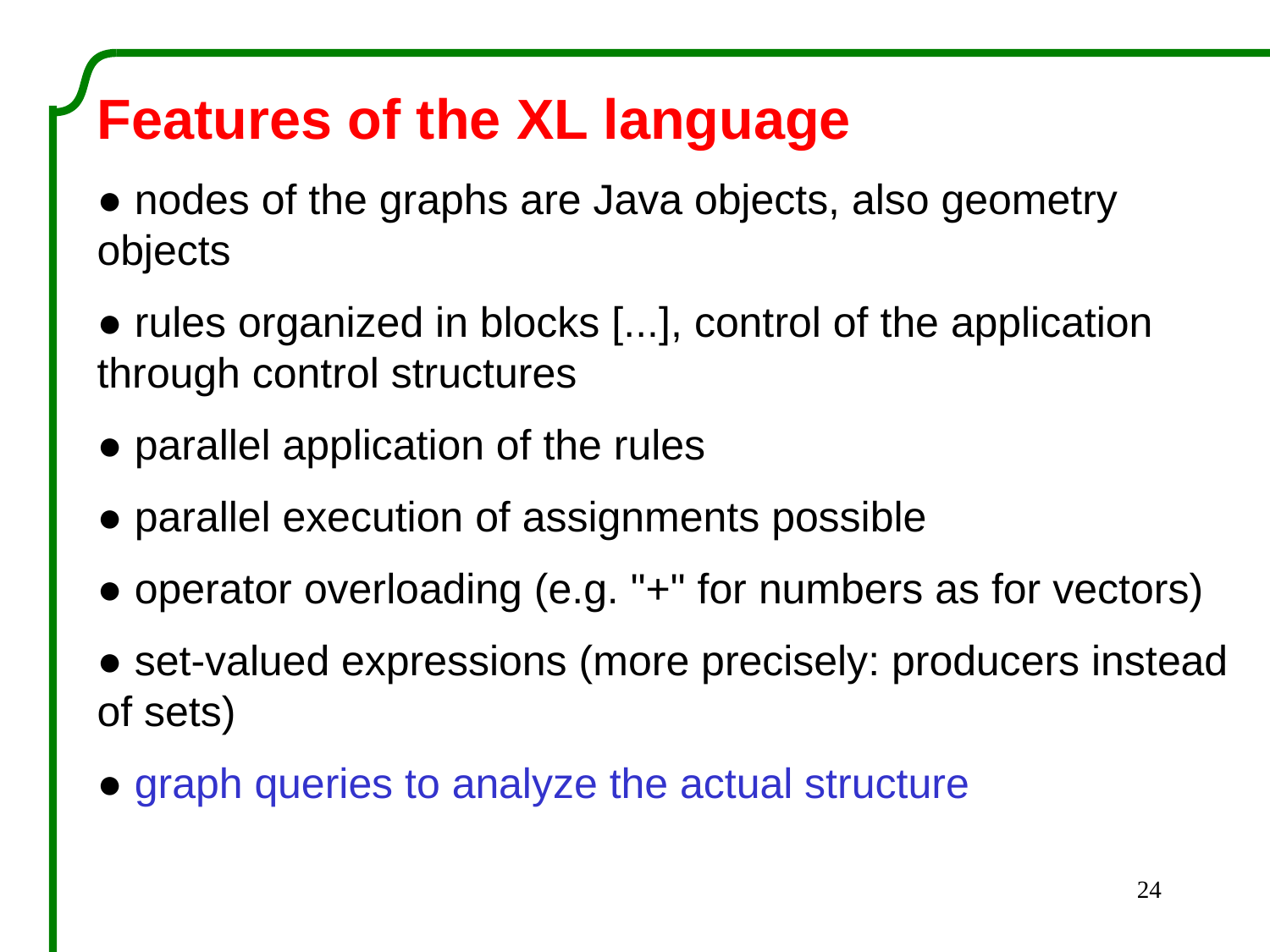

Features of the XL language
● nodes of the graphs are Java objects, also geometry objects
● rules organized in blocks [...], control of the application through control structures
● parallel application of the rules
● parallel execution of assignments possible
● operator overloading (e.g. "+" for numbers as for vectors)
● set-valued expressions (more precisely: producers instead of sets)
● graph queries to analyze the actual structure

24